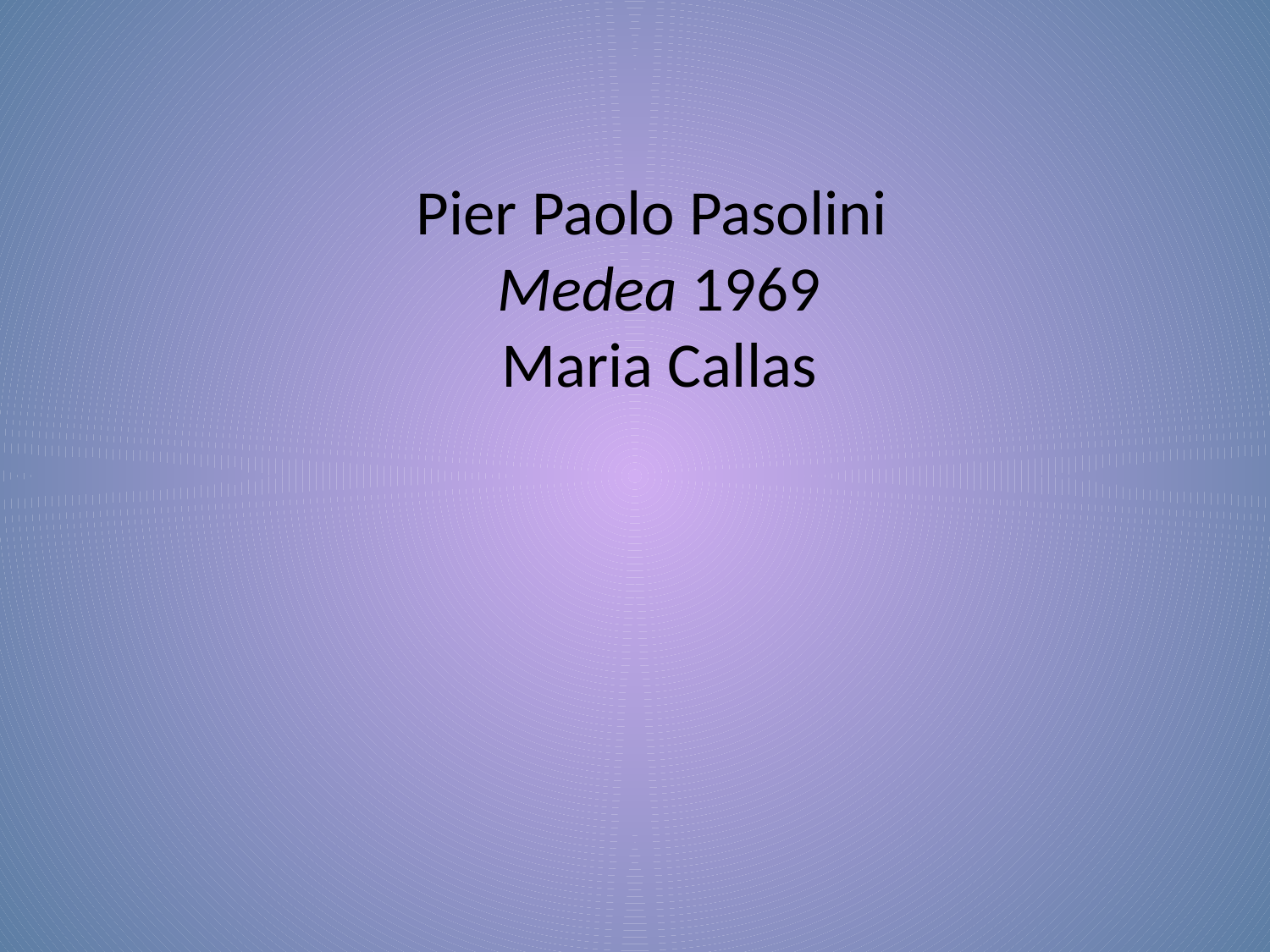

Pier Paolo Pasolini
Medea 1969
Maria Callas